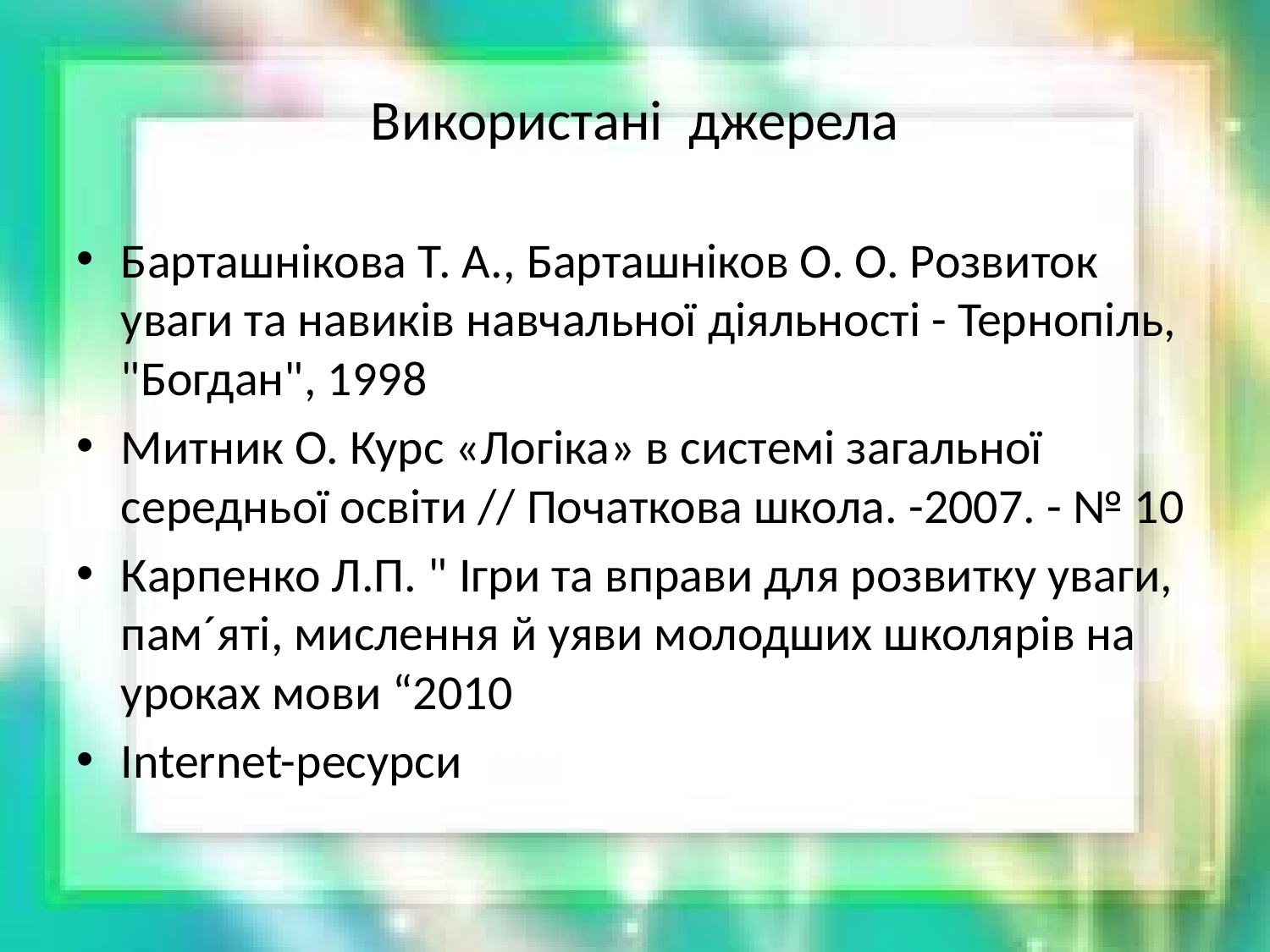

# Використані  джерела
Барташнікова Т. А., Барташніков О. О. Розвиток уваги та навиків навчальної діяльності - Тернопіль, "Богдан", 1998
Митник О. Курс «Логіка» в системі загальної середньої освіти // Початкова школа. -2007. - № 10
Карпенко Л.П. " Ігри та вправи для розвитку уваги, пам´яті, мислення й уяви молодших школярів на уроках мови “2010
Internet-ресурси